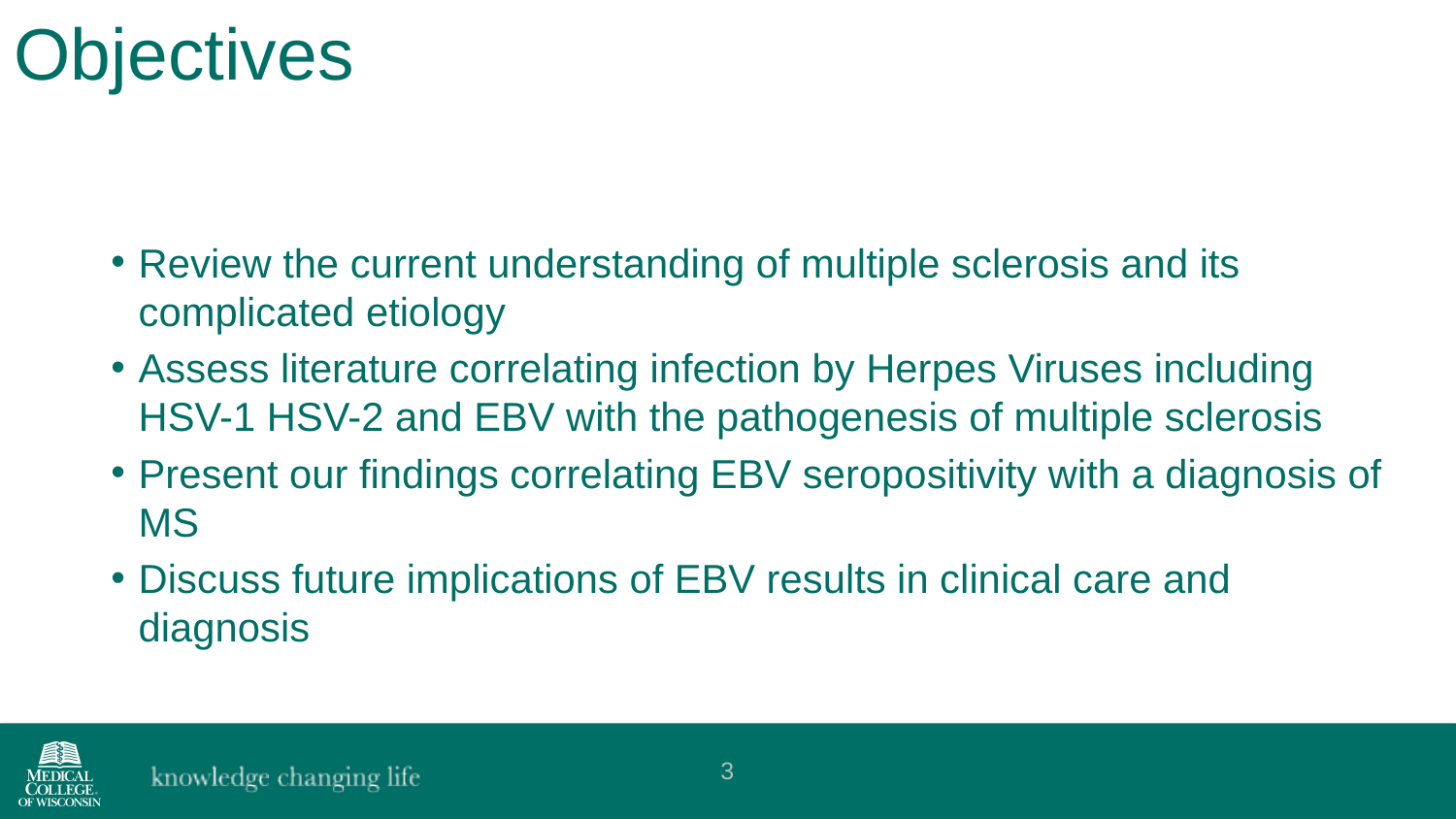

Objectives
Review the current understanding of multiple sclerosis and its complicated etiology
Assess literature correlating infection by Herpes Viruses including HSV-1 HSV-2 and EBV with the pathogenesis of multiple sclerosis
Present our findings correlating EBV seropositivity with a diagnosis of MS
Discuss future implications of EBV results in clinical care and diagnosis
3